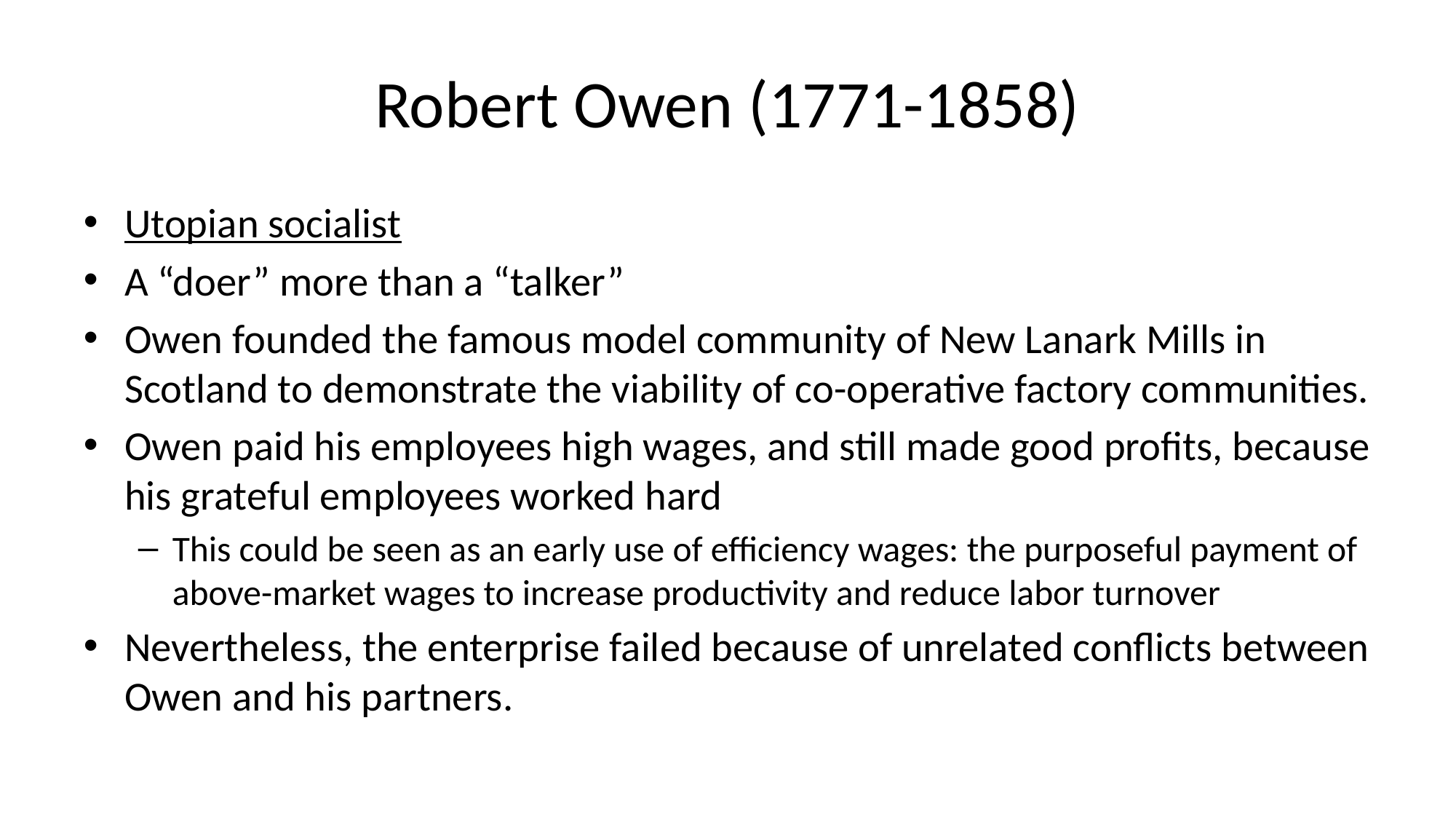

# Robert Owen (1771-1858)
Utopian socialist
A “doer” more than a “talker”
Owen founded the famous model community of New Lanark Mills in Scotland to demonstrate the viability of co-operative factory communities.
Owen paid his employees high wages, and still made good profits, because his grateful employees worked hard
This could be seen as an early use of efficiency wages: the purposeful payment of above-market wages to increase productivity and reduce labor turnover
Nevertheless, the enterprise failed because of unrelated conflicts between Owen and his partners.